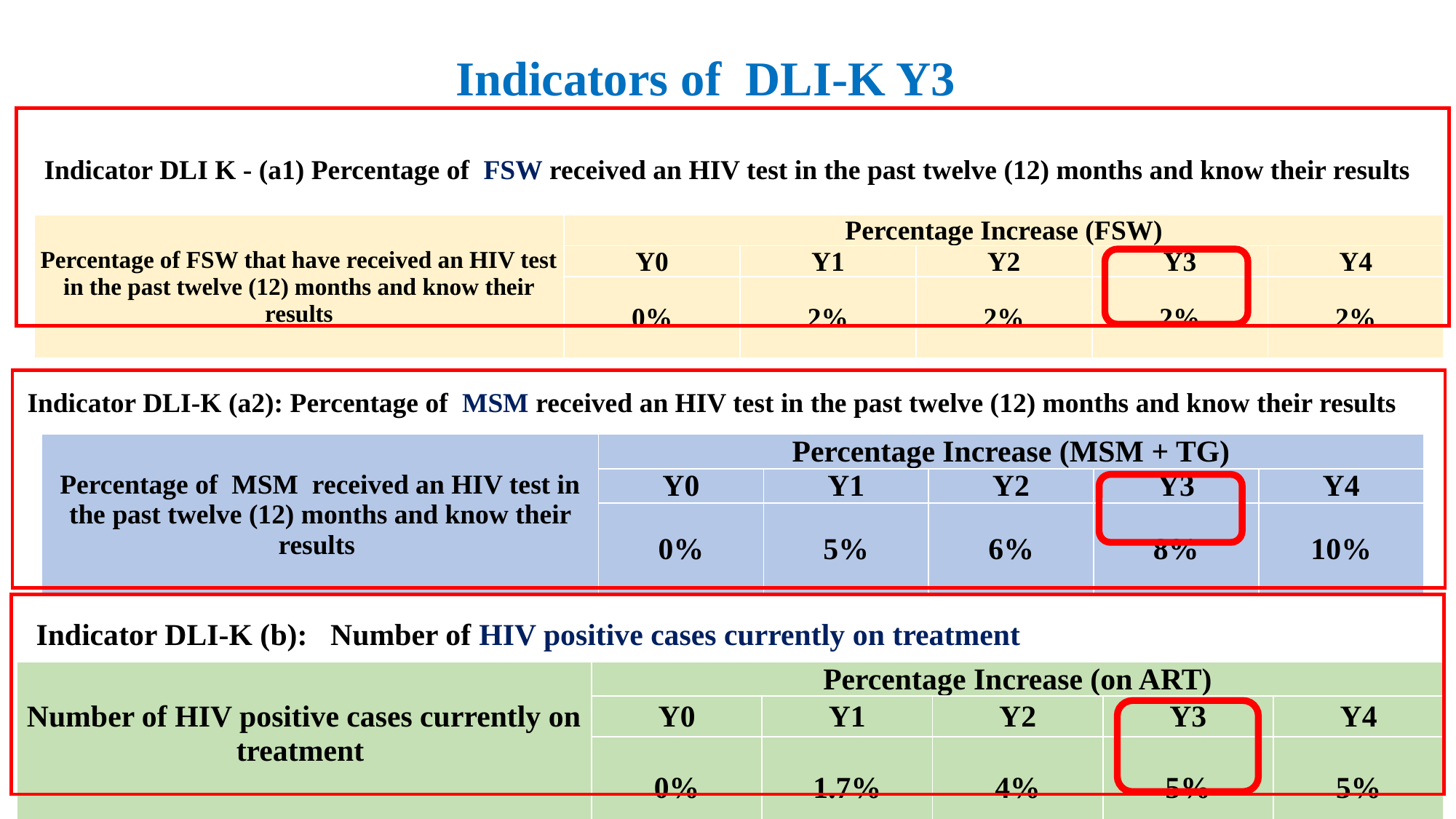

Indicators of  DLI-K Y3

# Indicator DLI K - (a1) Percentage of  FSW received an HIV test in the past twelve (12) months and know their results
| Percentage of FSW that have received an HIV test in the past twelve (12) months and know their results | Percentage Increase (FSW) |  |  |  |  |
| --- | --- | --- | --- | --- | --- |
|  | Y0 | Y1 | Y2 | Y3 | Y4 |
|  | 0% | 2% | 2% | 2% | 2% |

Indicator DLI-K (a2): Percentage of  MSM received an HIV test in the past twelve (12) months and know their results

| Percentage of MSM received an HIV test in the past twelve (12) months and know their results | Percentage Increase (MSM + TG) |  |  |  |  |
| --- | --- | --- | --- | --- | --- |
|  | Y0 | Y1 | Y2 | Y3 | Y4 |
|  | 0% | 5% | 6% | 8% | 10% |

Indicator DLI-K (b):   Number of HIV positive cases currently on treatment
| Number of HIV positive cases currently on treatment | Percentage Increase (on ART) |  |  |  |  |
| --- | --- | --- | --- | --- | --- |
|  | Y0 | Y1 | Y2 | Y3 | Y4 |
|  | 0% | 1.7% | 4% | 5% | 5% |